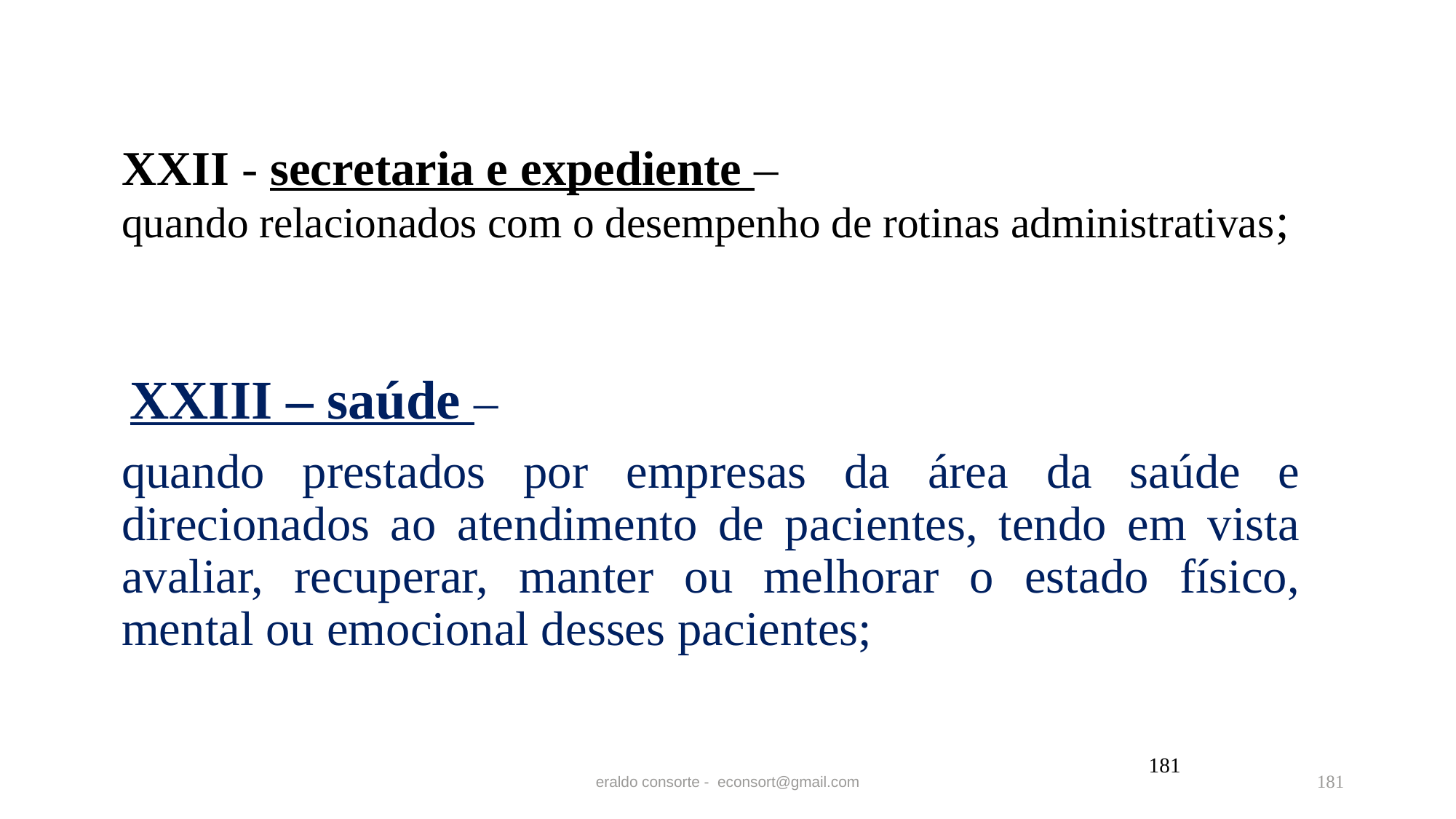

# XXII - secretaria e expediente – quando relacionados com o desempenho de rotinas administrativas;
 XXIII – saúde –
quando prestados por empresas da área da saúde e direcionados ao atendimento de pacientes, tendo em vista avaliar, recuperar, manter ou melhorar o estado físico, mental ou emocional desses pacientes;
181
eraldo consorte -  econsort@gmail.com
181